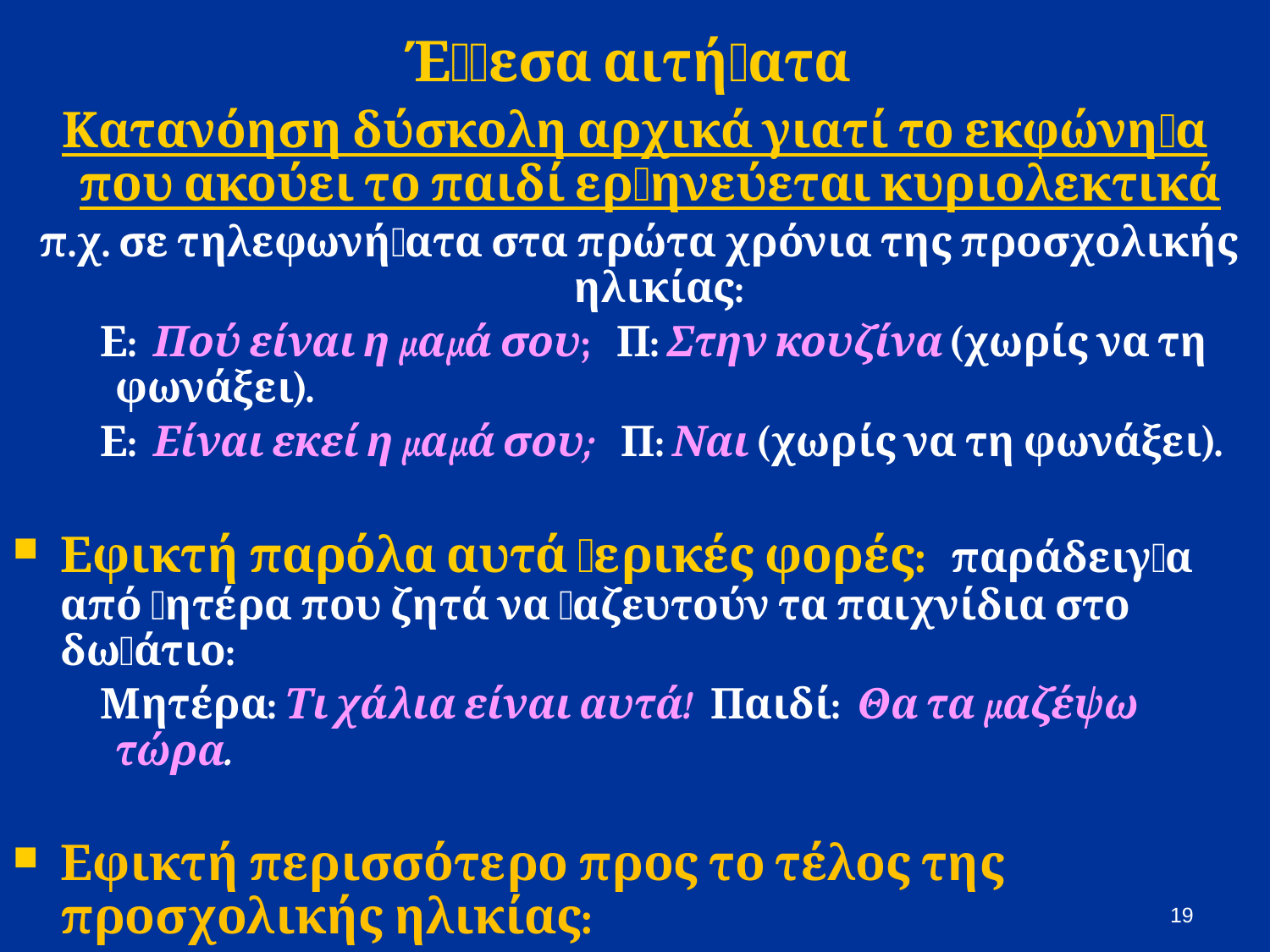

# Έμμεσα αιτήματα
Κατανόηση δύσκολη αρχικά γιατί το εκφώνημα που ακούει το παιδί ερμηνεύεται κυριολεκτικά
 π.χ. σε τηλεφωνήματα στα πρώτα χρόνια της προσχολικής ηλικίας:
Ε:  Πού είναι η μαμά σου;   Π: Στην κουζίνα (χωρίς να τη φωνάξει).
Ε:  Είναι εκεί η μαμά σου;   Π: Ναι (χωρίς να τη φωνάξει).

Εφικτή παρόλα αυτά μερικές φορές:   παράδειγμα από μητέρα που ζητά να μαζευτούν τα παιχνίδια στο δωμάτιο:
Μητέρα: Τι χάλια είναι αυτά!  Παιδί:  Θα τα μαζέψω τώρα.

Εφικτή περισσότερο προς το τέλος της προσχολικής ηλικίας:
Η μαμά μου θ’ αργήσει σήμερα.   Εγώ τρώω ό,τι νά’ ναι. (με σκοπό να την καλέσουν να μείνει για φαγητό).   (Ervin-Tripp 1972)
19